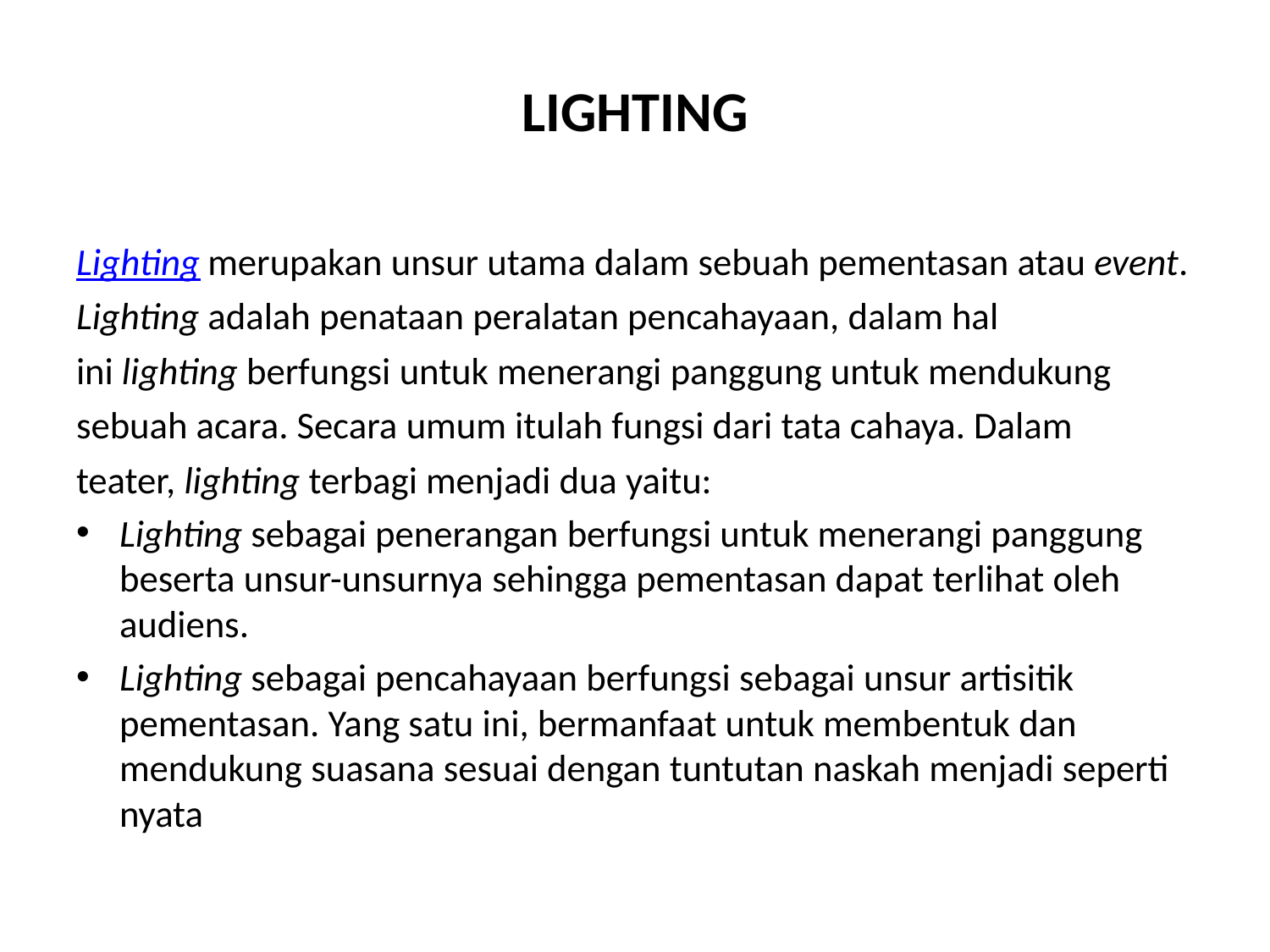

# LIGHTING
Lighting merupakan unsur utama dalam sebuah pementasan atau event.
Lighting adalah penataan peralatan pencahayaan, dalam hal ini lighting berfungsi untuk menerangi panggung untuk mendukung sebuah acara. Secara umum itulah fungsi dari tata cahaya. Dalam teater, lighting terbagi menjadi dua yaitu:
Lighting sebagai penerangan berfungsi untuk menerangi panggung beserta unsur-unsurnya sehingga pementasan dapat terlihat oleh audiens.
Lighting sebagai pencahayaan berfungsi sebagai unsur artisitik pementasan. Yang satu ini, bermanfaat untuk membentuk dan mendukung suasana sesuai dengan tuntutan naskah menjadi seperti nyata